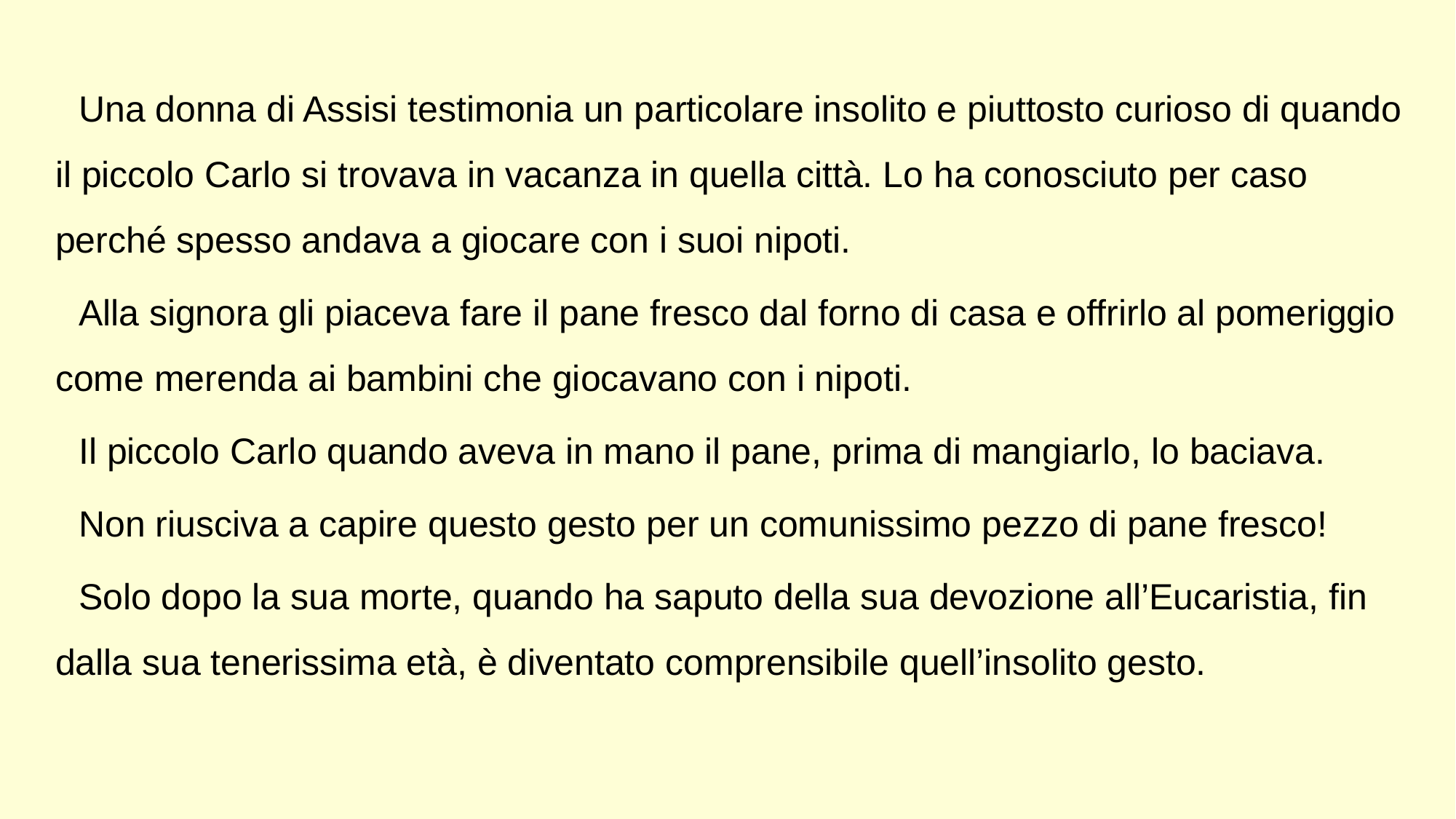

Una donna di Assisi testimonia un particolare insolito e piuttosto curioso di quando il piccolo Carlo si trovava in vacanza in quella città. Lo ha conosciuto per caso perché spesso andava a giocare con i suoi nipoti.
Alla signora gli piaceva fare il pane fresco dal forno di casa e offrirlo al pomeriggio come merenda ai bambini che giocavano con i nipoti.
Il piccolo Carlo quando aveva in mano il pane, prima di mangiarlo, lo baciava.
Non riusciva a capire questo gesto per un comunissimo pezzo di pane fresco!
Solo dopo la sua morte, quando ha saputo della sua devozione all’Eucaristia, fin dalla sua tenerissima età, è diventato comprensibile quell’insolito gesto.